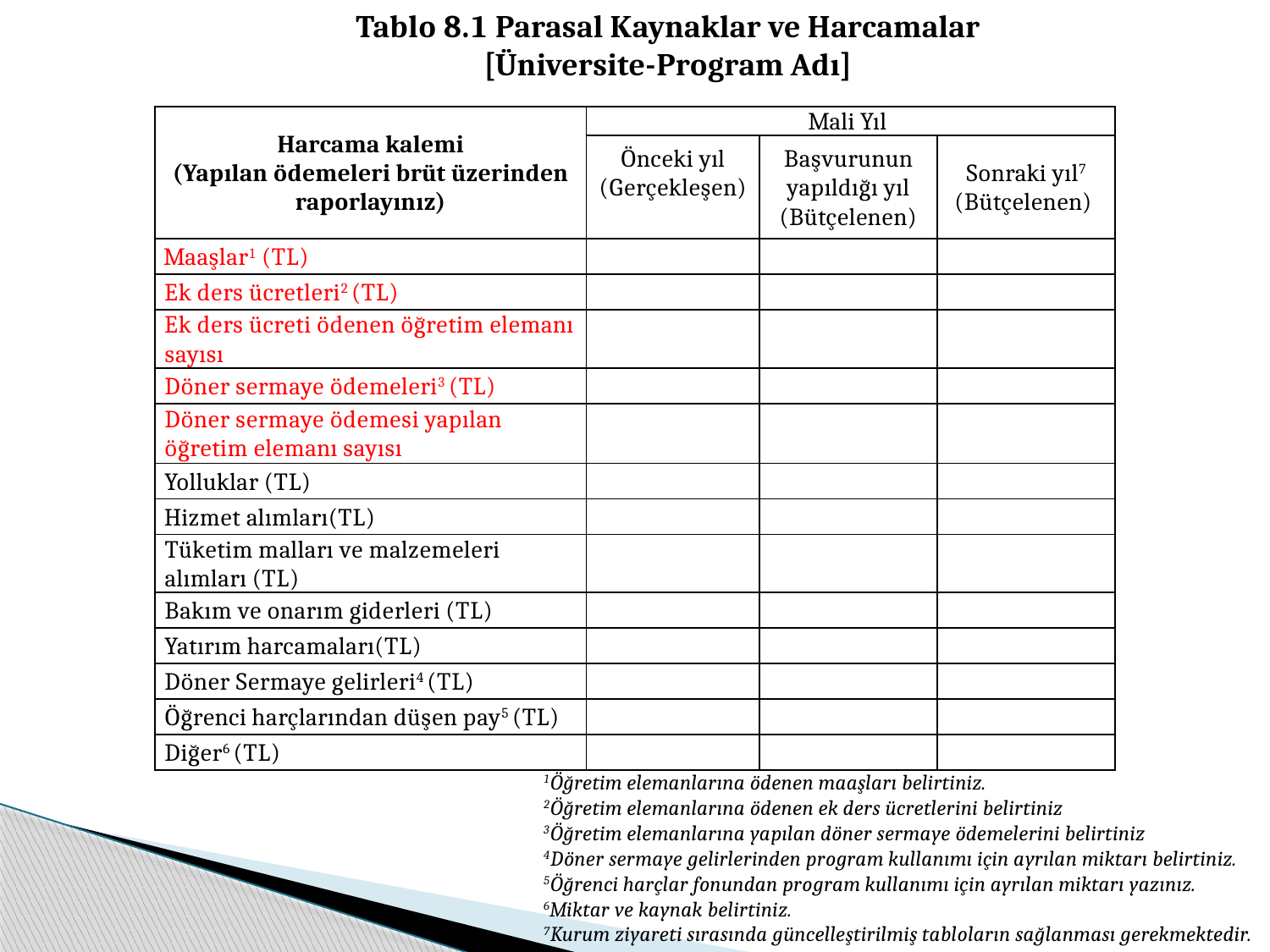

Tablo 8.1 Parasal Kaynaklar ve Harcamalar
[Üniversite-Program Adı]
| Harcama kalemi (Yapılan ödemeleri brüt üzerinden raporlayınız) | Mali Yıl |  |  |
| --- | --- | --- | --- |
|  | Önceki yıl (Gerçekleşen) | Başvurunun yapıldığı yıl (Bütçelenen) | Sonraki yıl7 (Bütçelenen) |
| Maaşlar1 (TL) |  |  |  |
| Ek ders ücretleri2 (TL) |  |  |  |
| Ek ders ücreti ödenen öğretim elemanı sayısı |  |  |  |
| Döner sermaye ödemeleri3 (TL) |  |  |  |
| Döner sermaye ödemesi yapılan öğretim elemanı sayısı |  |  |  |
| Yolluklar (TL) |  |  |  |
| Hizmet alımları(TL) |  |  |  |
| Tüketim malları ve malzemeleri alımları (TL) |  |  |  |
| Bakım ve onarım giderleri (TL) |  |  |  |
| Yatırım harcamaları(TL) |  |  |  |
| Döner Sermaye gelirleri4 (TL) |  |  |  |
| Öğrenci harçlarından düşen pay5 (TL) |  |  |  |
| Diğer6 (TL) |  |  |  |
1Öğretim elemanlarına ödenen maaşları belirtiniz.
2Öğretim elemanlarına ödenen ek ders ücretlerini belirtiniz
3Öğretim elemanlarına yapılan döner sermaye ödemelerini belirtiniz
4Döner sermaye gelirlerinden program kullanımı için ayrılan miktarı belirtiniz.
5Öğrenci harçlar fonundan program kullanımı için ayrılan miktarı yazınız.
6Miktar ve kaynak belirtiniz.
7Kurum ziyareti sırasında güncelleştirilmiş tabloların sağlanması gerekmektedir.